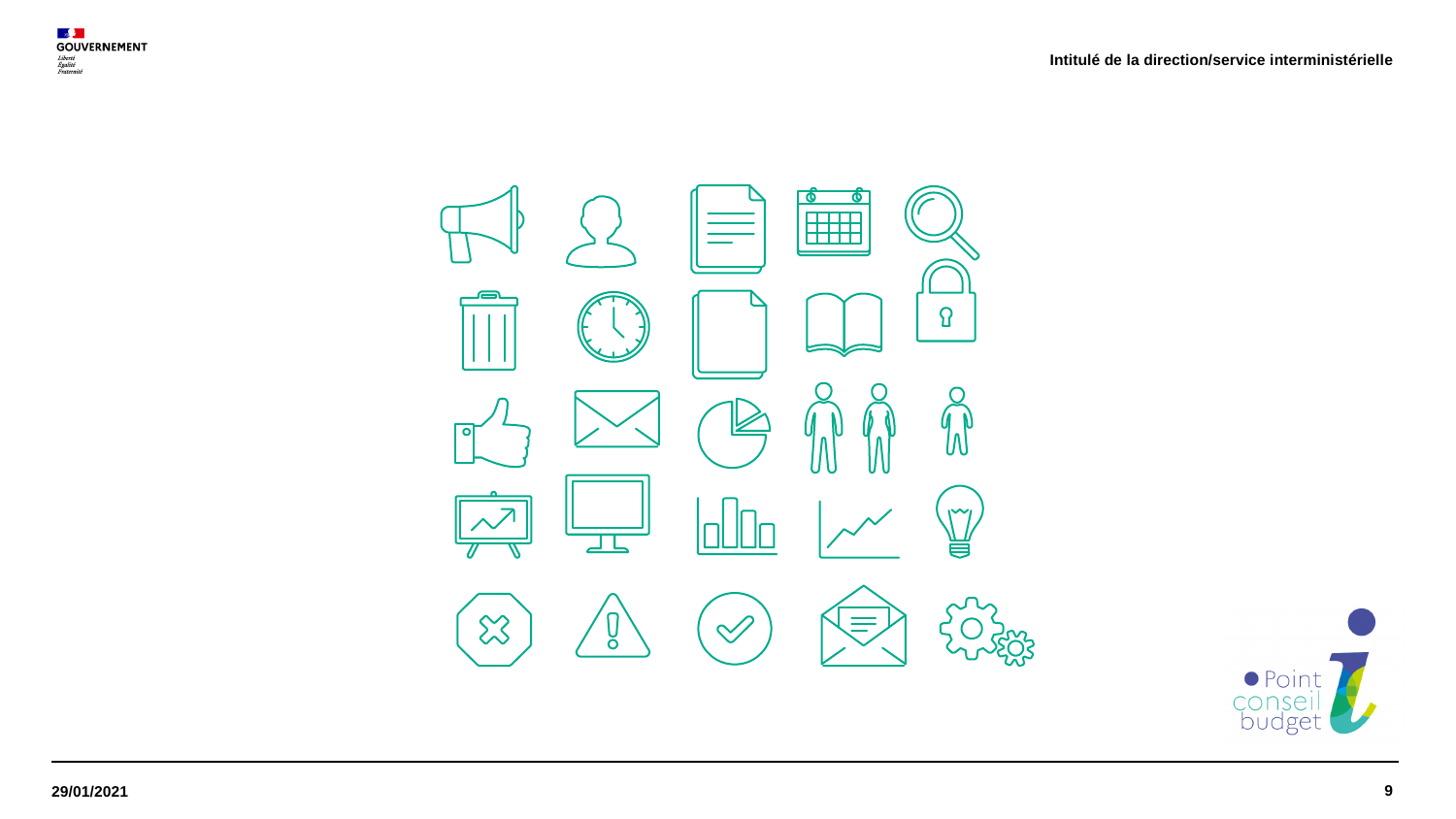

Intitulé de la direction/service interministérielle

9
29/01/2021